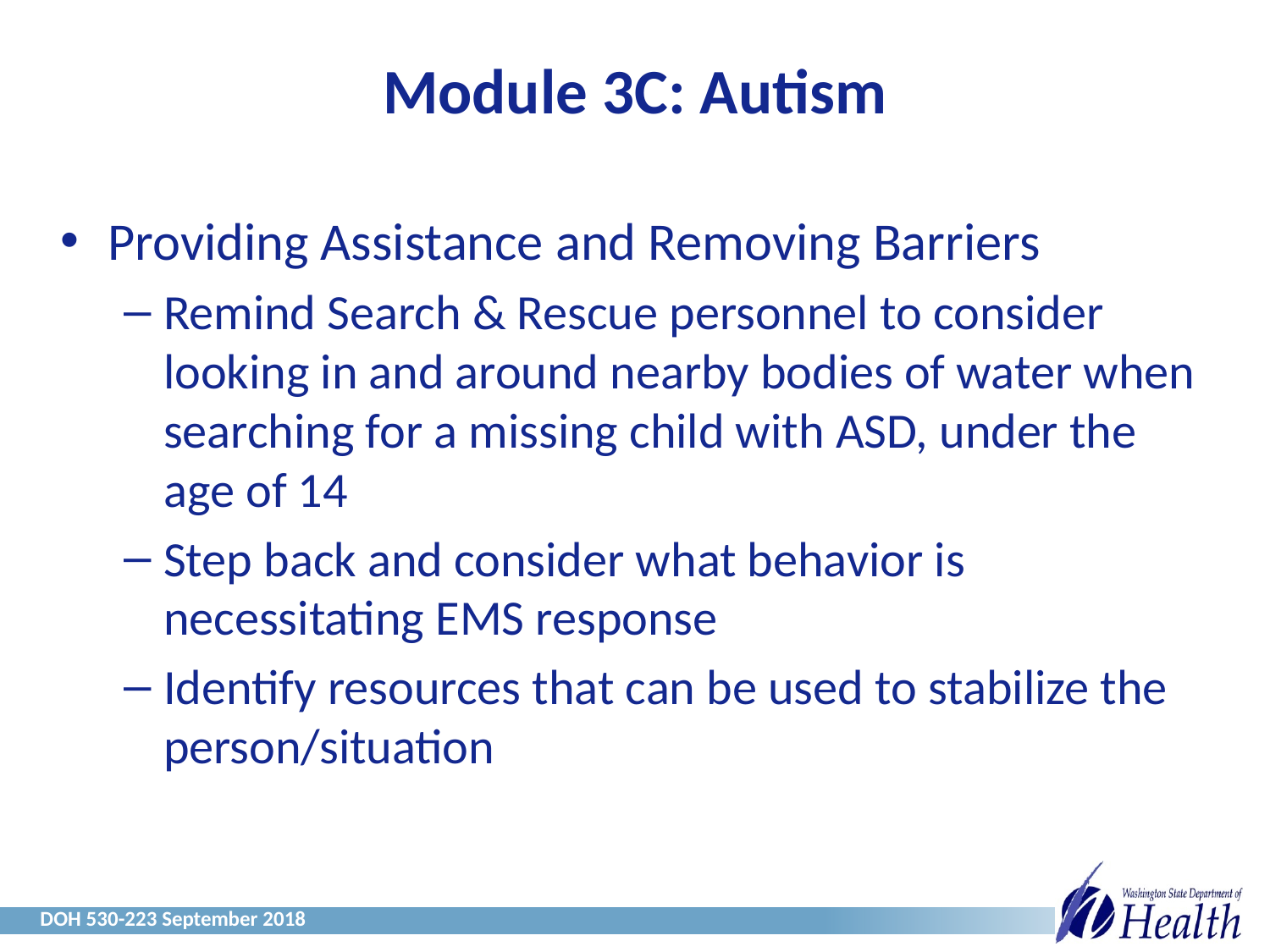

# Module 3C: Autism
Providing Assistance and Removing Barriers
Remind Search & Rescue personnel to consider looking in and around nearby bodies of water when searching for a missing child with ASD, under the age of 14
Step back and consider what behavior is necessitating EMS response
Identify resources that can be used to stabilize the person/situation

DOH 530-223 September 2018